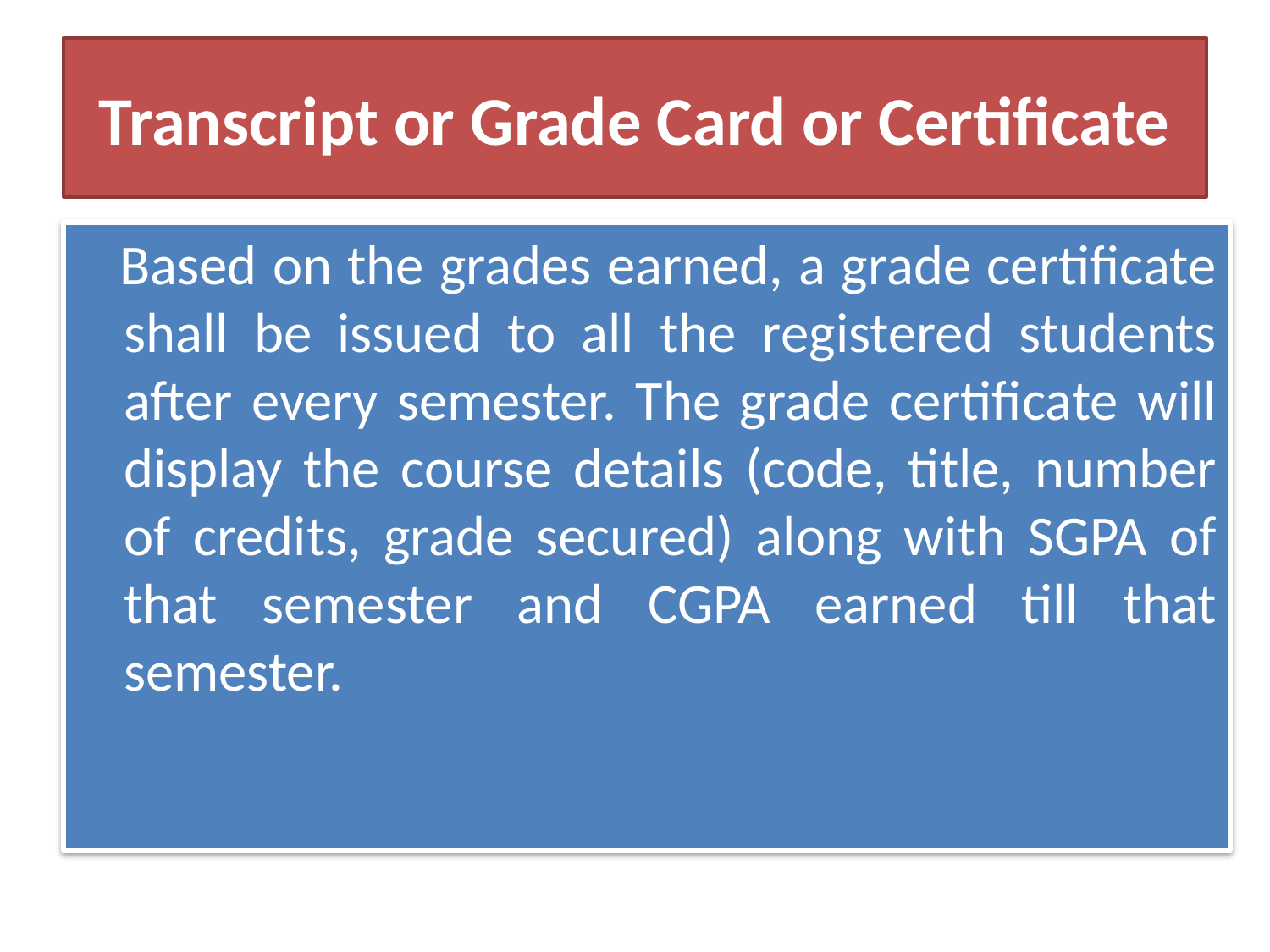

# Transcript or Grade Card or Certificate
   Based on the grades earned, a grade certificate shall be issued to all the registered students after every semester. The grade certificate will display the course details (code, title, number of credits, grade secured) along with SGPA of that semester and CGPA earned till that semester.